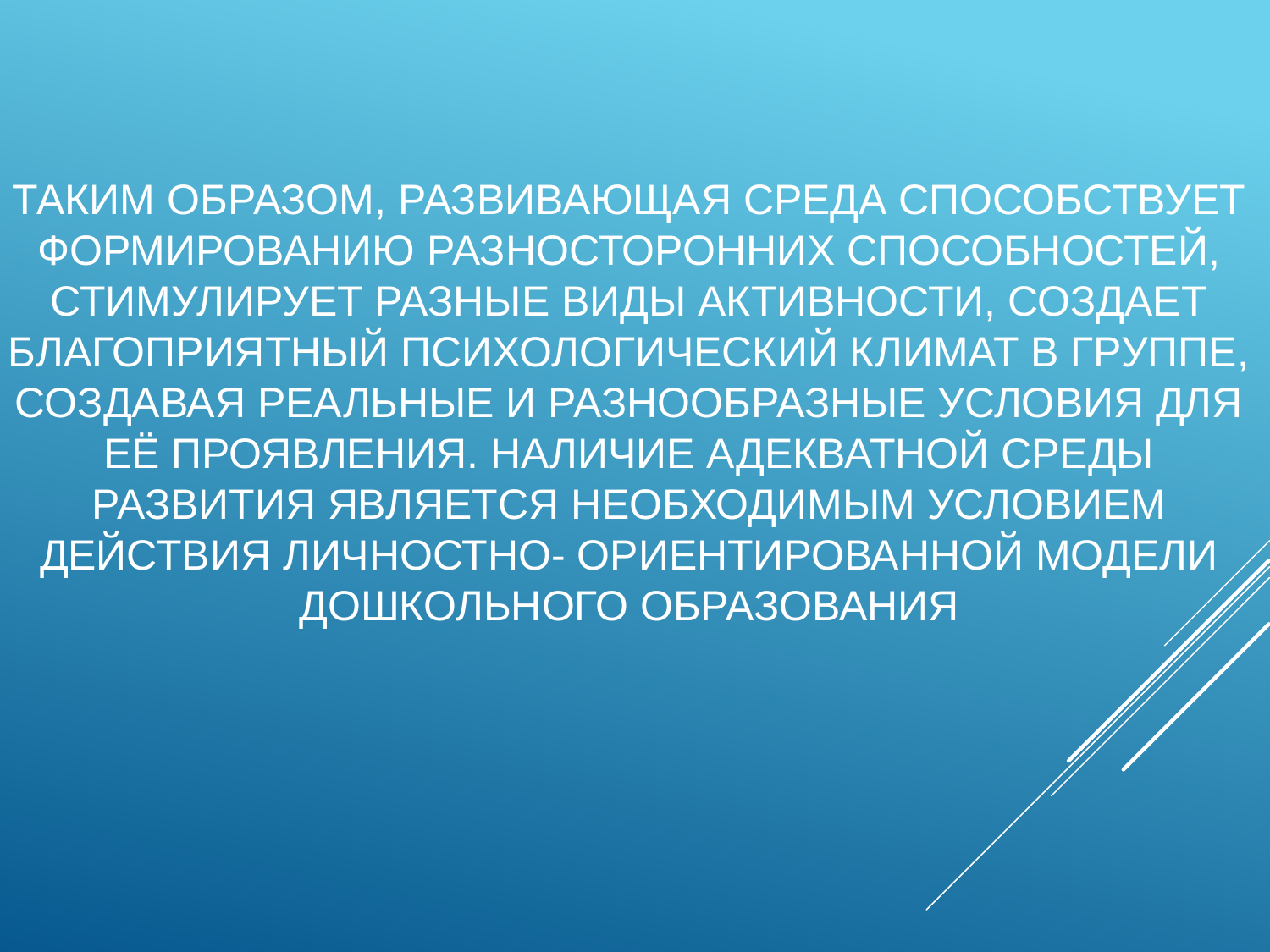

# Таким образом, развивающая среда способствует формированию разносторонних способностей, стимулирует разные виды активности, создает благоприятный психологический климат в группе, создавая реальные и разнообразные условия для её проявления. Наличие адекватной среды развития является необходимым условием действия личностно- ориентированной модели дошкольного образования